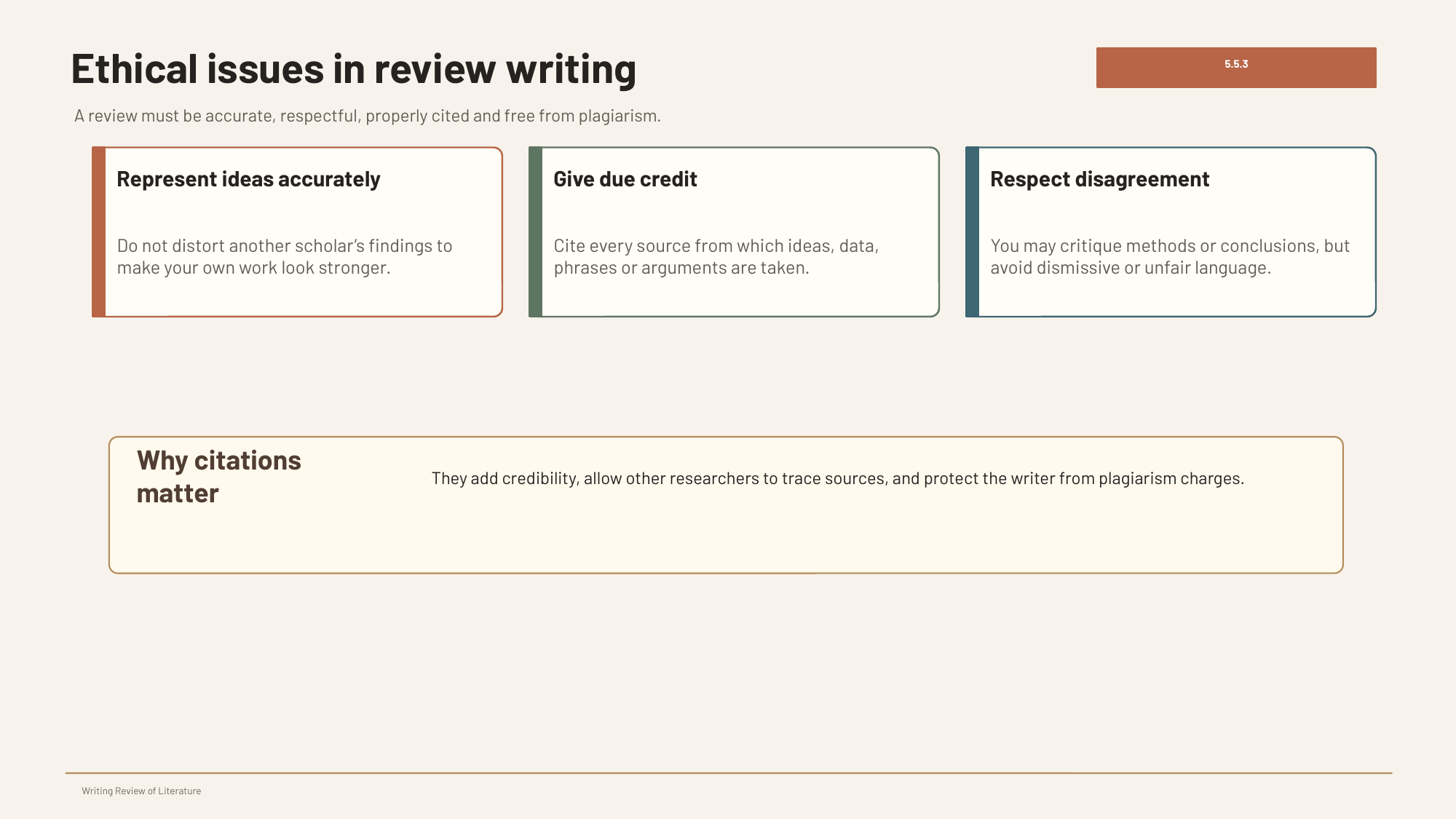

Ethical issues in review writing

5.5.3
A review must be accurate, respectful, properly cited and free from plagiarism.

Represent ideas accurately
Give due credit
Respect disagreement
Do not distort another scholar’s findings to make your own work look stronger.
Cite every source from which ideas, data, phrases or arguments are taken.
You may critique methods or conclusions, but avoid dismissive or unfair language.

They add credibility, allow other researchers to trace sources, and protect the writer from plagiarism charges.
Why citations matter
15